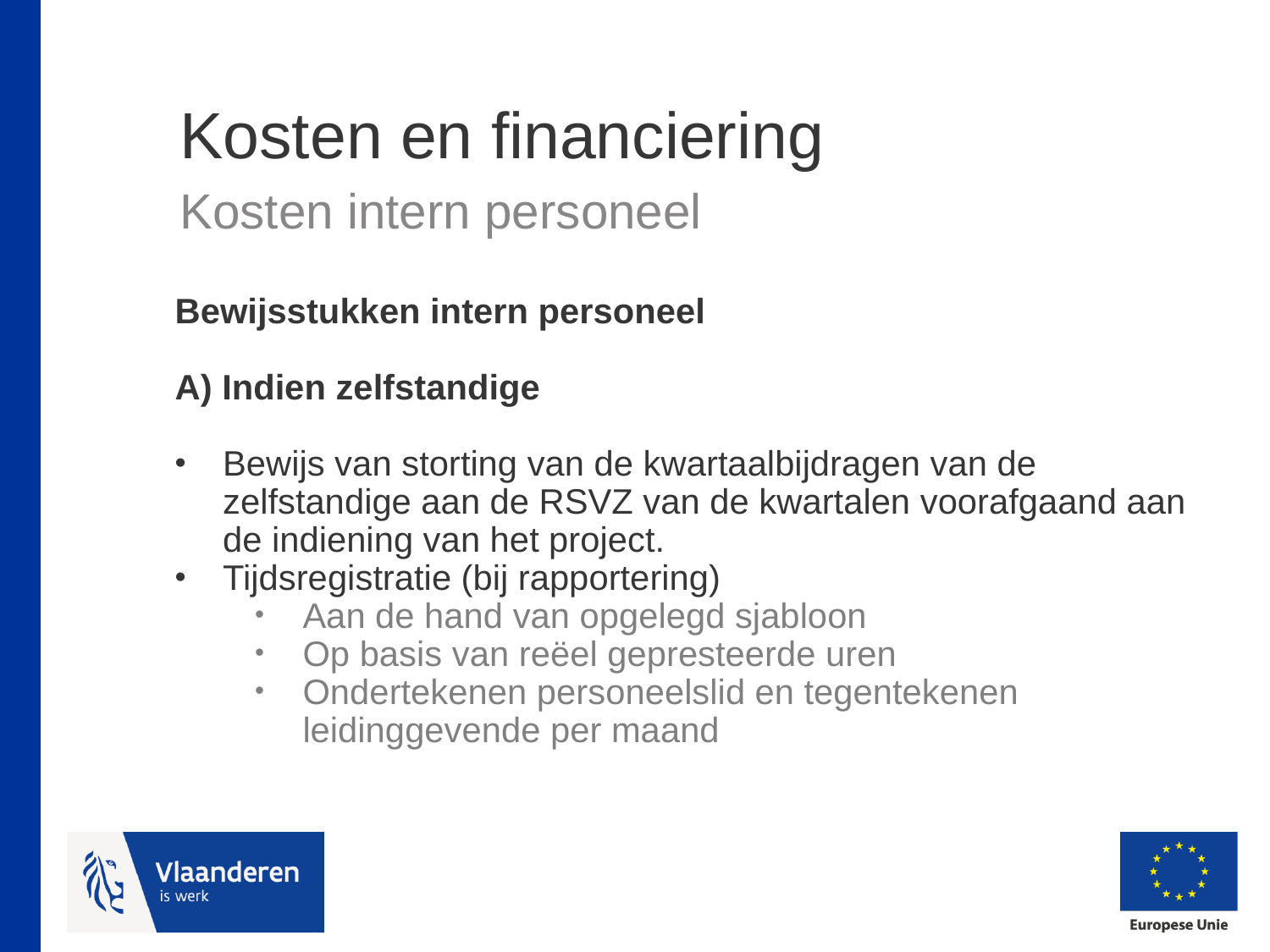

# Kosten en financiering Kosten intern personeel
Bewijsstukken intern personeel

A) Indien zelfstandige

Bewijs van storting van de kwartaalbijdragen van de zelfstandige aan de RSVZ van de kwartalen voorafgaand aan de indiening van het project.
Tijdsregistratie (bij rapportering)
Aan de hand van opgelegd sjabloon
Op basis van reëel gepresteerde uren
Ondertekenen personeelslid en tegentekenen leidinggevende per maand